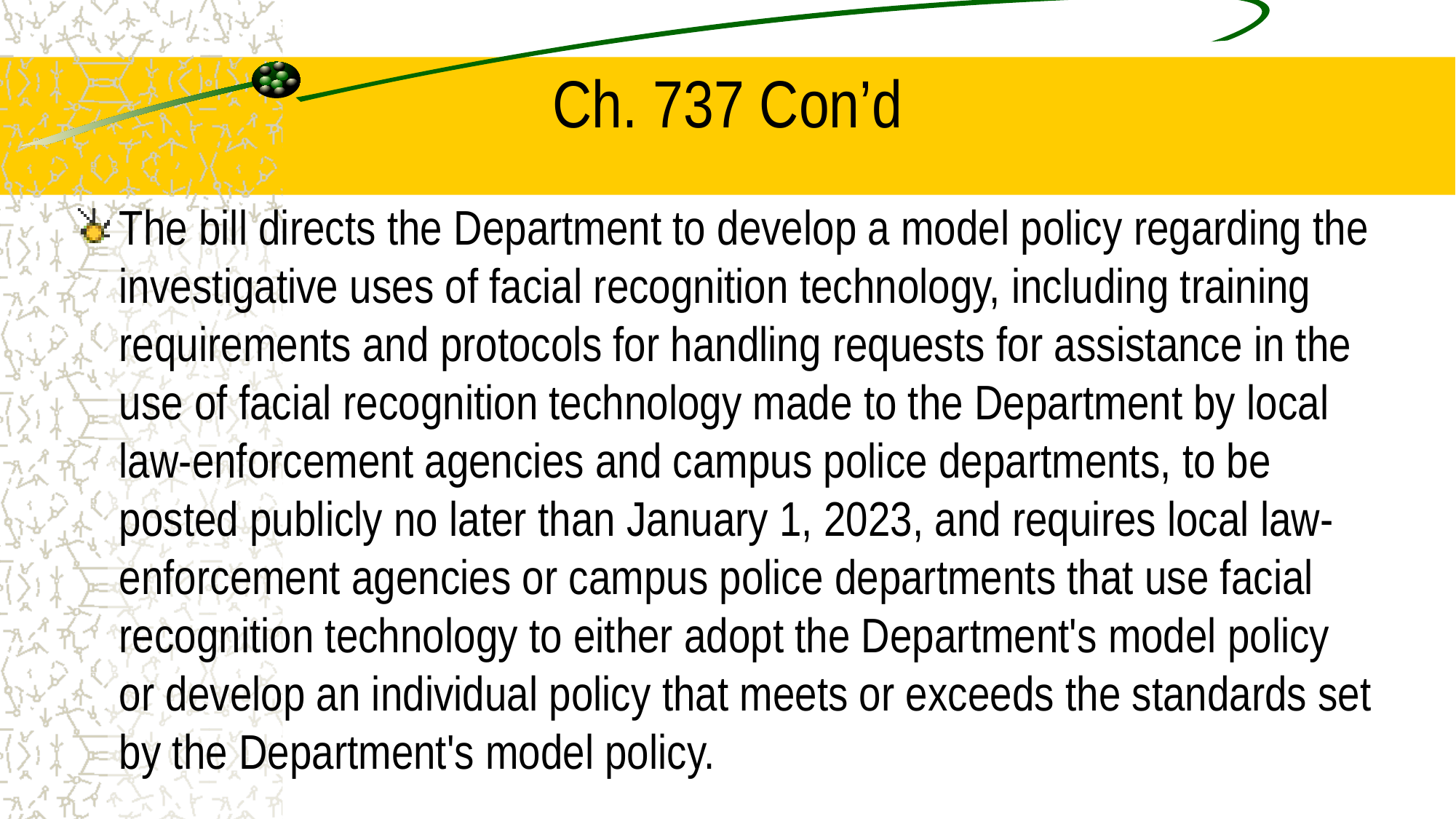

# Ch. 737 Con’d
The bill directs the Department to develop a model policy regarding the investigative uses of facial recognition technology, including training requirements and protocols for handling requests for assistance in the use of facial recognition technology made to the Department by local law-enforcement agencies and campus police departments, to be posted publicly no later than January 1, 2023, and requires local law-enforcement agencies or campus police departments that use facial recognition technology to either adopt the Department's model policy or develop an individual policy that meets or exceeds the standards set by the Department's model policy.